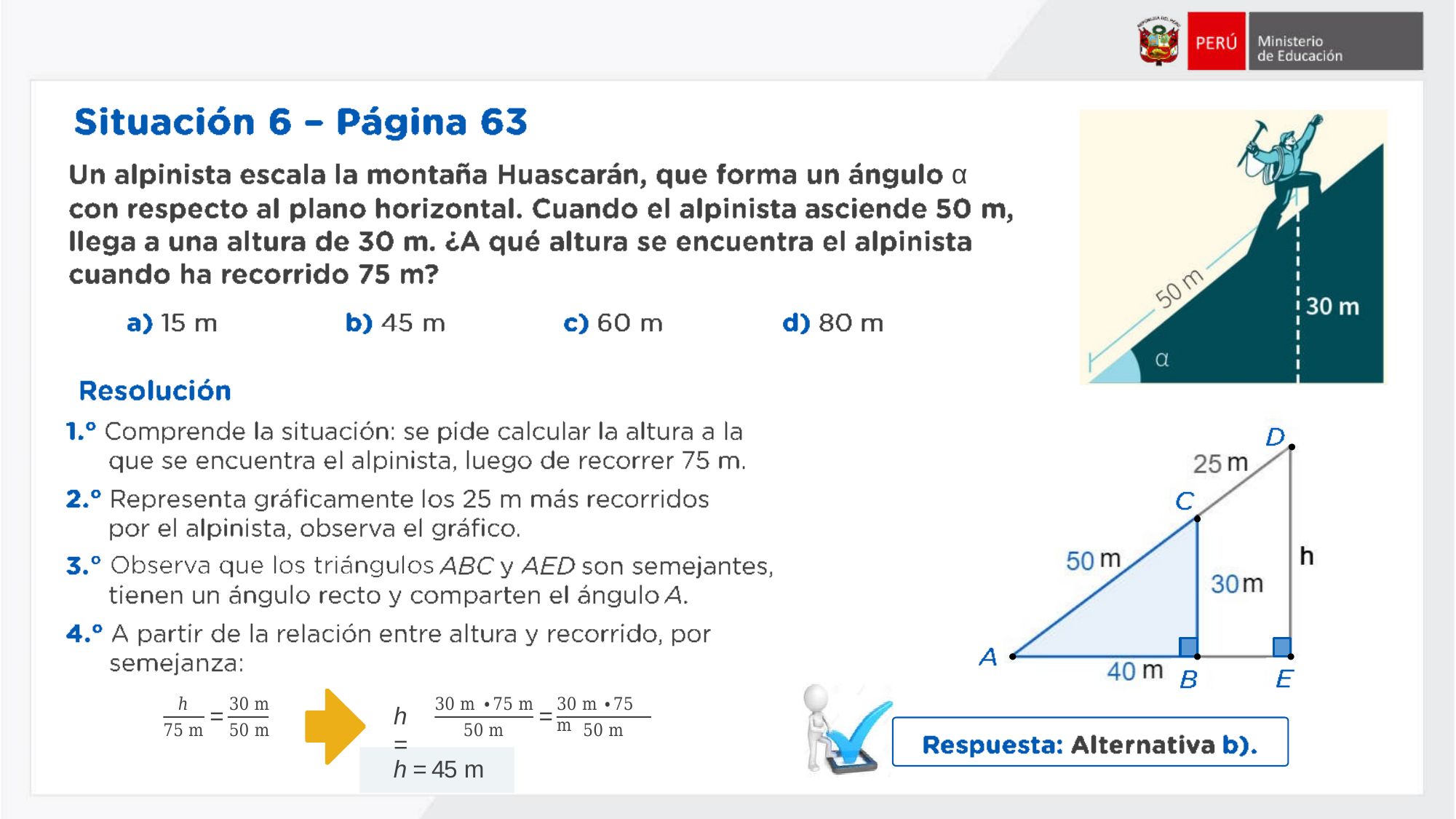

α
•

•
•
•
•
ℎ	30 m
30 m ∙ 75 m
30 m ∙ 75 m
=
h =
=

75 m	50 m
50 m
50 m
h = 45 m